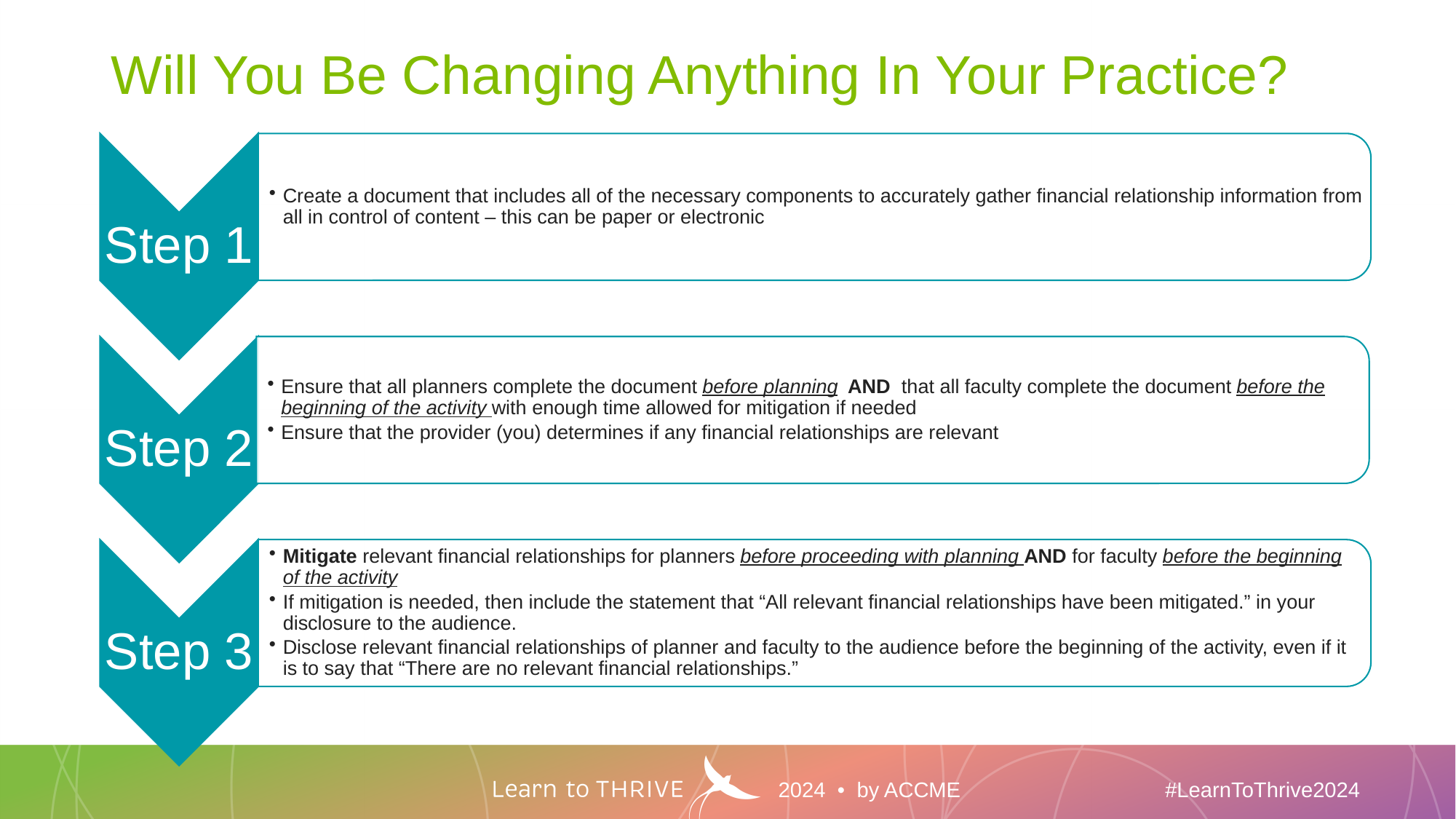

# Will You Be Changing Anything In Your Practice?
Step 1
Create a document that includes all of the necessary components to accurately gather financial relationship information from all in control of content – this can be paper or electronic
Step 2
Ensure that all planners complete the document before planning  AND  that all faculty complete the document before the beginning of the activity with enough time allowed for mitigation if needed
Ensure that the provider (you) determines if any financial relationships are relevant
Step 3
Mitigate relevant financial relationships for planners before proceeding with planning AND for faculty before the beginning of the activity
If mitigation is needed, then include the statement that “All relevant financial relationships have been mitigated.” in your disclosure to the audience.
Disclose relevant financial relationships of planner and faculty to the audience before the beginning of the activity, even if it is to say that “There are no relevant financial relationships.”